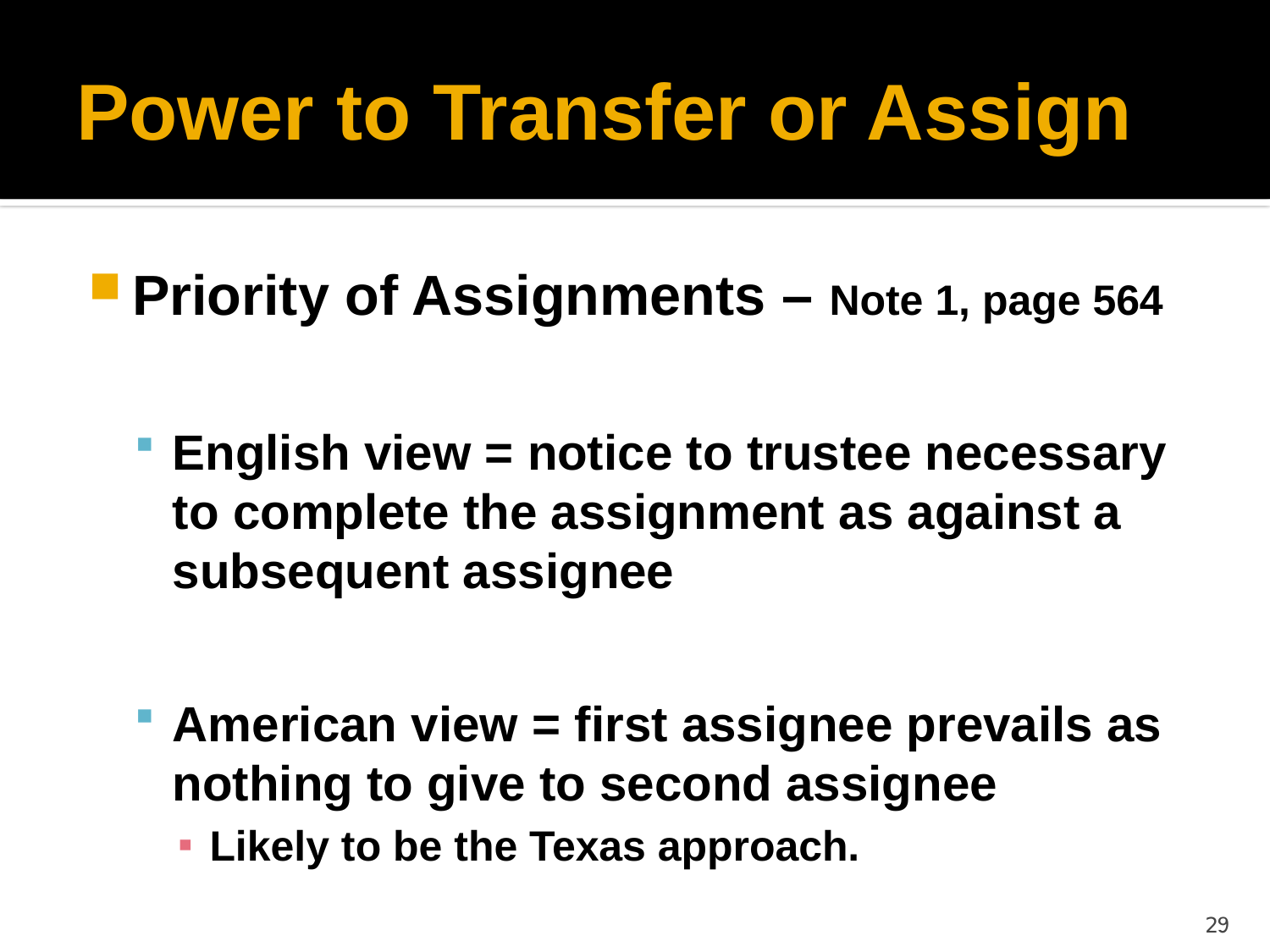

# Power to Transfer or Assign
Priority of Assignments – Note 1, page 564

English view = notice to trustee necessary to complete the assignment as against a subsequent assignee

American view = first assignee prevails as nothing to give to second assignee
Likely to be the Texas approach.
29